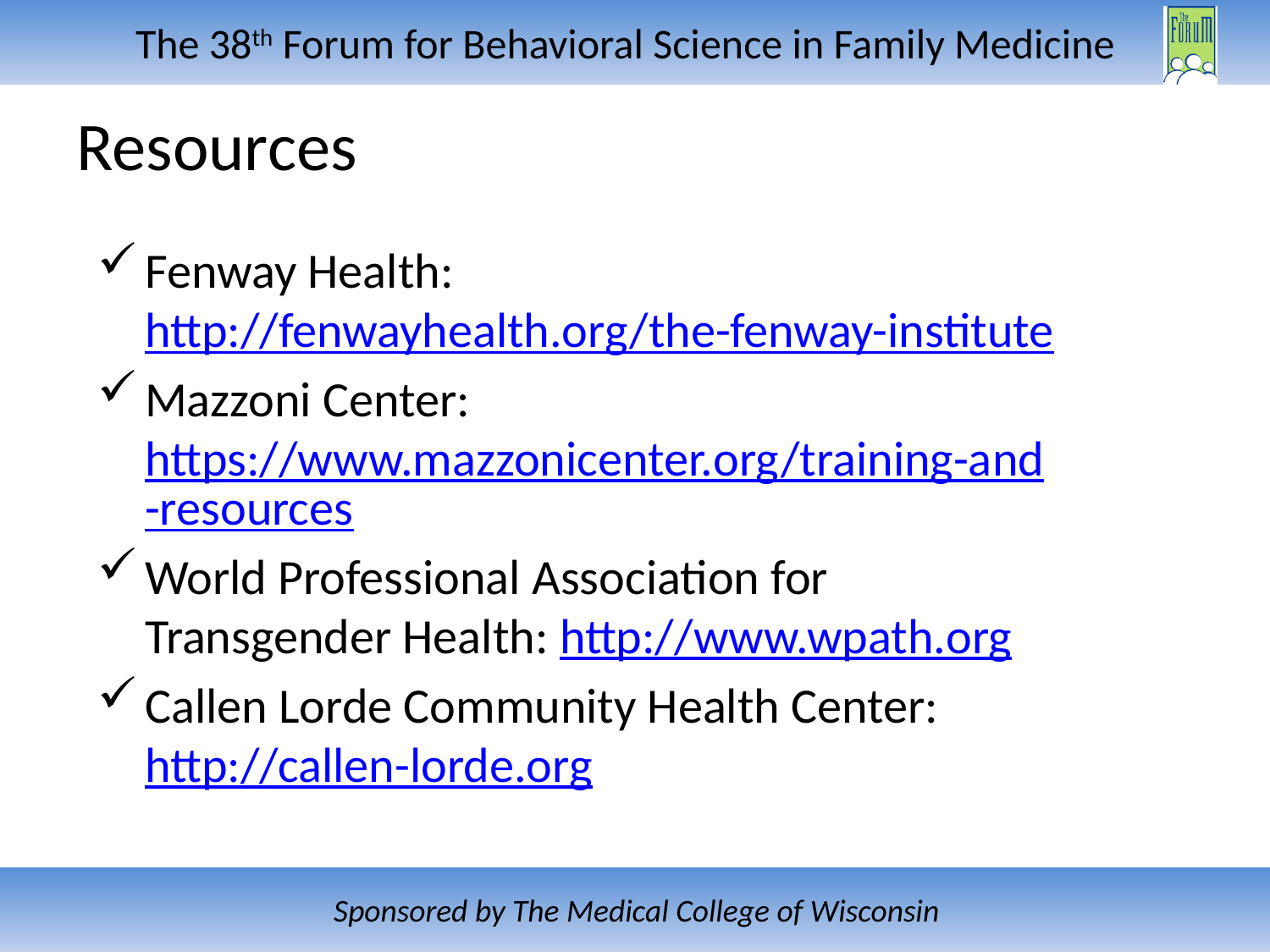

# Resources
Fenway Health: http://fenwayhealth.org/the-fenway-institute
Mazzoni Center: https://www.mazzonicenter.org/training-and-resources
World Professional Association for Transgender Health: http://www.wpath.org
Callen Lorde Community Health Center: http://callen-lorde.org